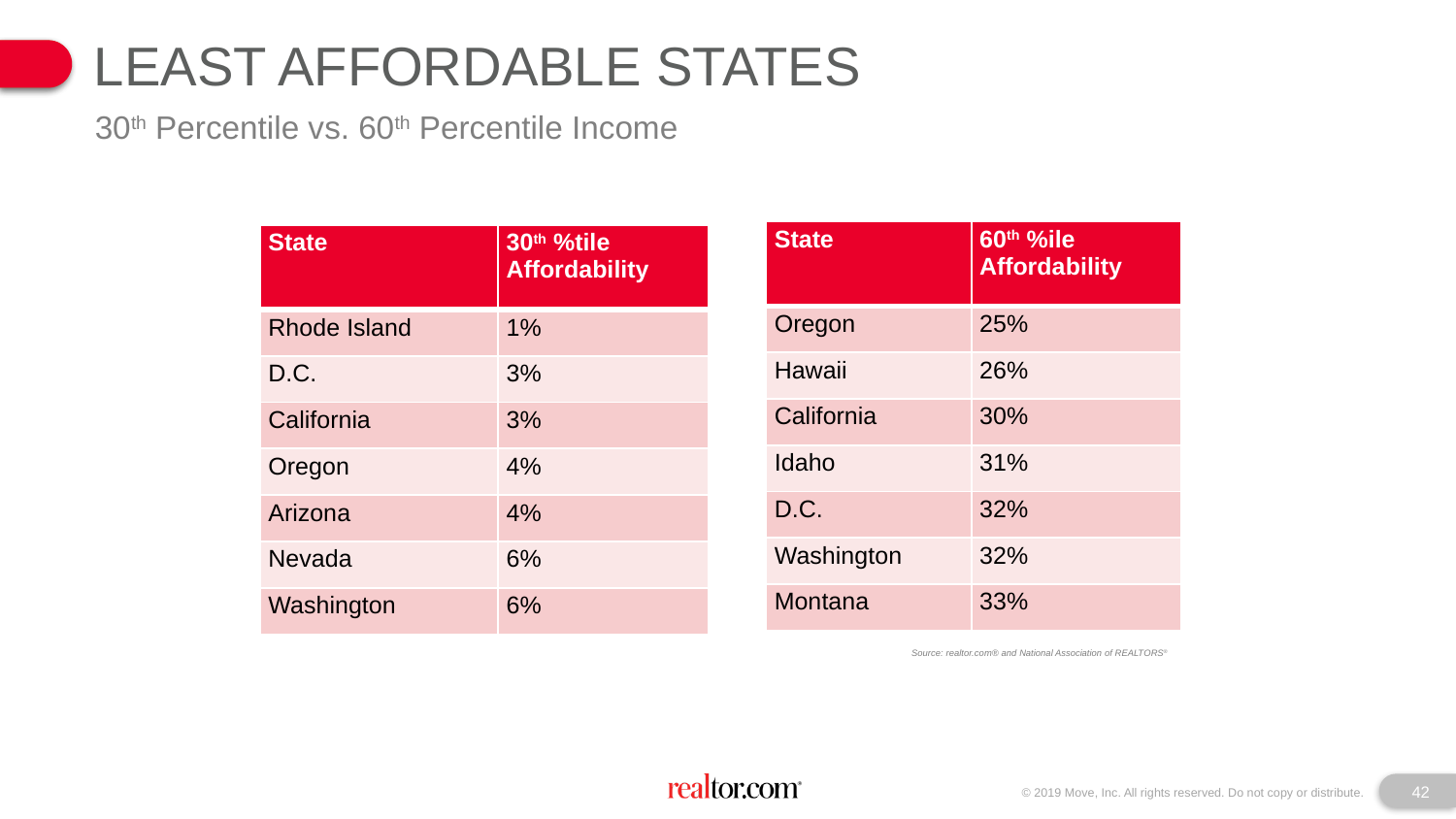

Least Affordable States
30th Percentile vs. 60th Percentile Income
| State | 60th %ile Affordability |
| --- | --- |
| Oregon | 25% |
| Hawaii | 26% |
| California | 30% |
| Idaho | 31% |
| D.C. | 32% |
| Washington | 32% |
| Montana | 33% |
| State | 30th %tile Affordability |
| --- | --- |
| Rhode Island | 1% |
| D.C. | 3% |
| California | 3% |
| Oregon | 4% |
| Arizona | 4% |
| Nevada | 6% |
| Washington | 6% |
Source: realtor.com® and National Association of REALTORS®
42